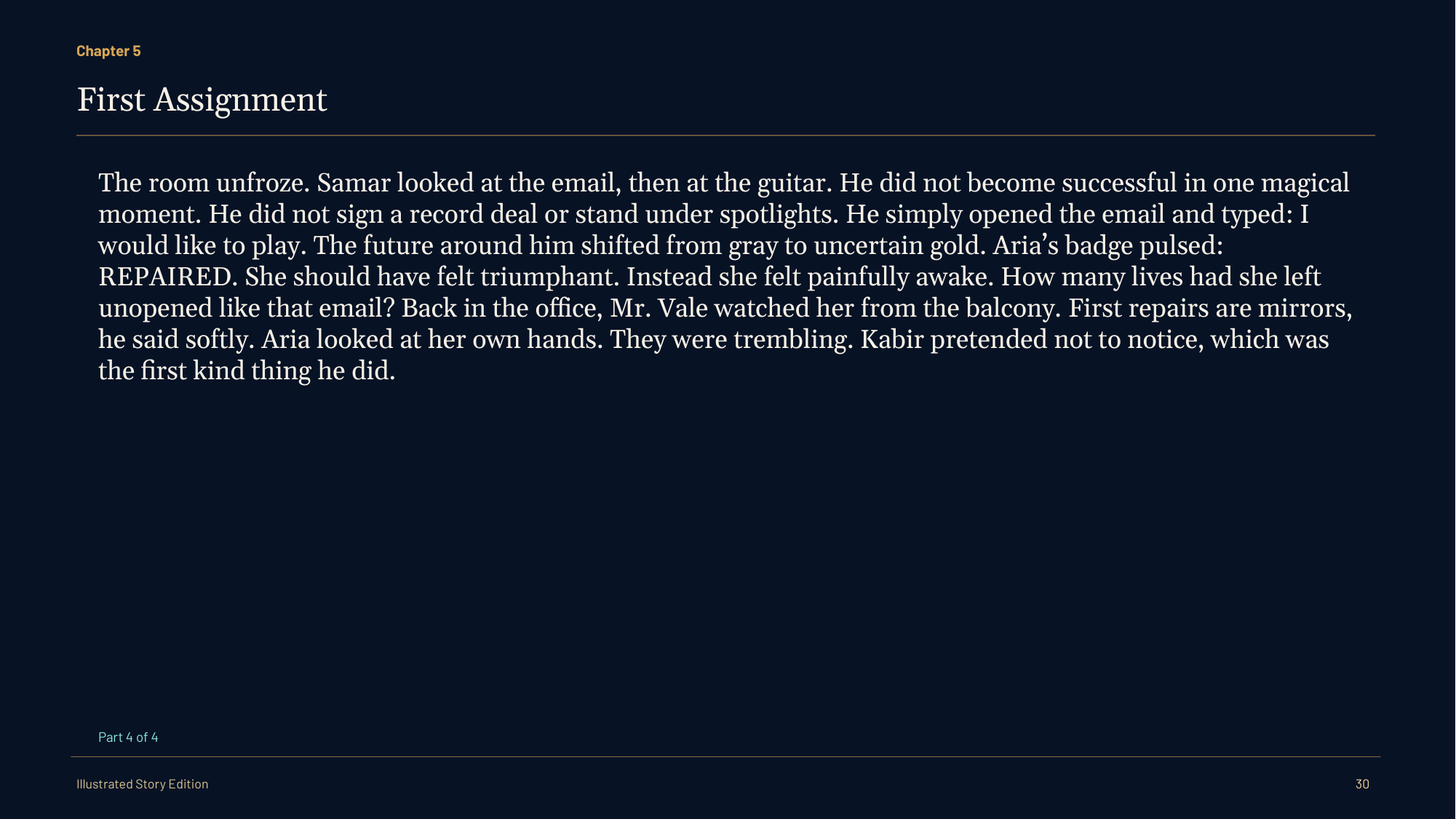

Chapter 5
First Assignment

The room unfroze. Samar looked at the email, then at the guitar. He did not become successful in one magical moment. He did not sign a record deal or stand under spotlights. He simply opened the email and typed: I would like to play. The future around him shifted from gray to uncertain gold. Aria’s badge pulsed: REPAIRED. She should have felt triumphant. Instead she felt painfully awake. How many lives had she left unopened like that email? Back in the office, Mr. Vale watched her from the balcony. First repairs are mirrors, he said softly. Aria looked at her own hands. They were trembling. Kabir pretended not to notice, which was the first kind thing he did.
Part 4 of 4

Illustrated Story Edition
30